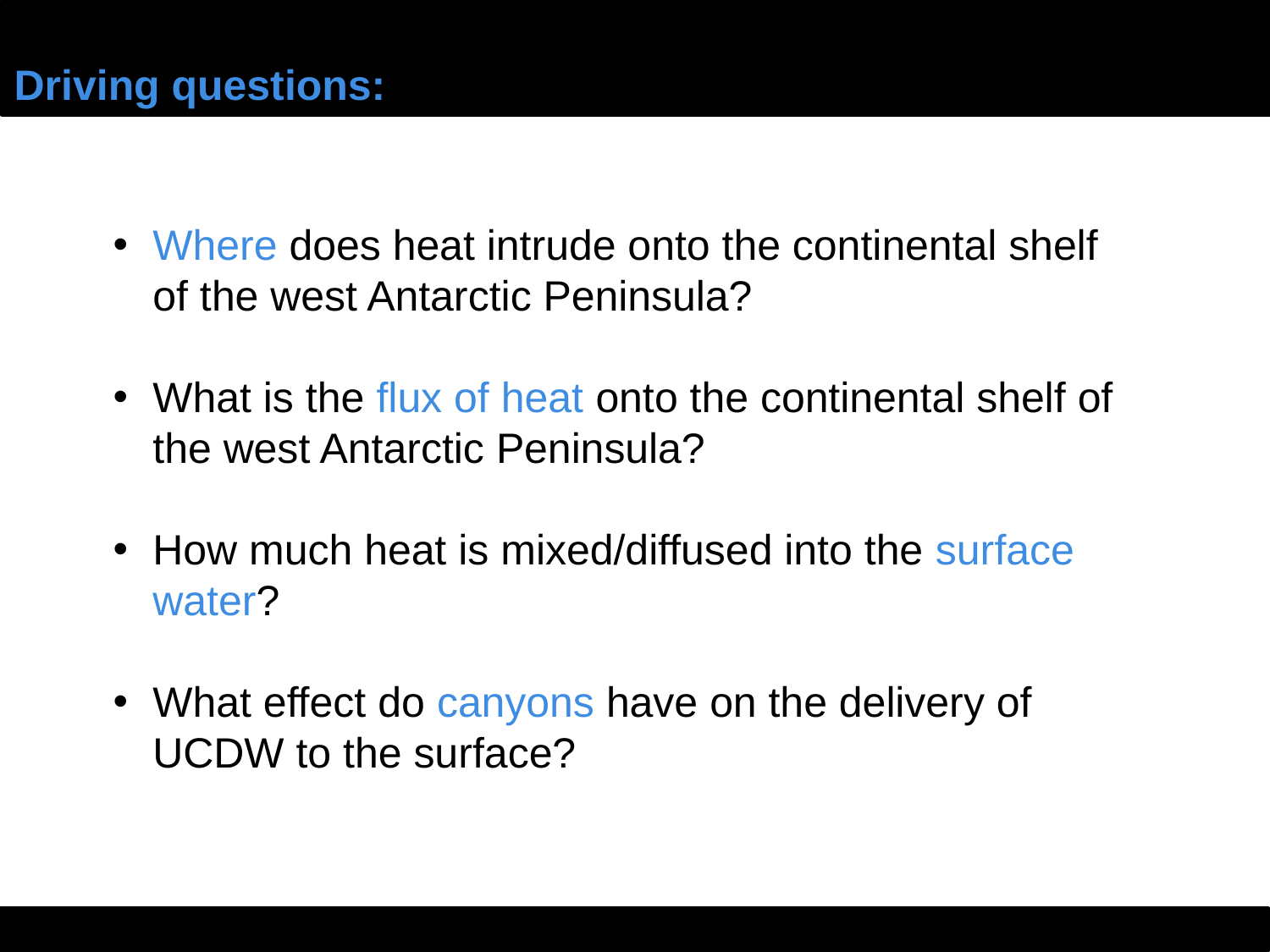

Driving questions:
Where does heat intrude onto the continental shelf of the west Antarctic Peninsula?

What is the flux of heat onto the continental shelf of the west Antarctic Peninsula?

How much heat is mixed/diffused into the surface water?

What effect do canyons have on the delivery of UCDW to the surface?